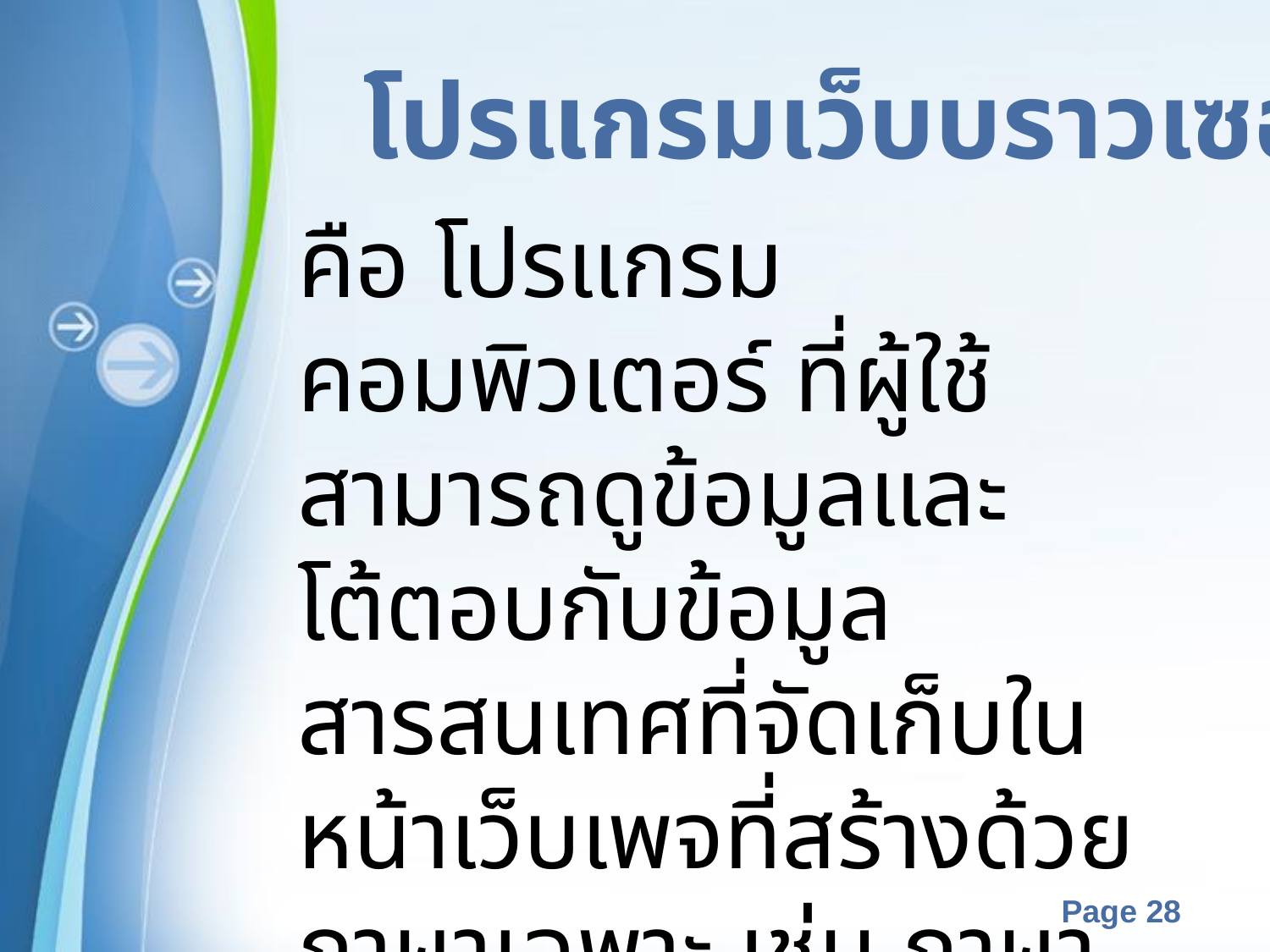

โปรแกรมเว็บบราวเซอร์
คือ โปรแกรมคอมพิวเตอร์ ที่ผู้ใช้สามารถดูข้อมูลและโต้ตอบกับข้อมูลสารสนเทศที่จัดเก็บในหน้าเว็บเพจที่สร้างด้วยภาษาเฉพาะ เช่น ภาษา HTML, PHP, CGI, javascript